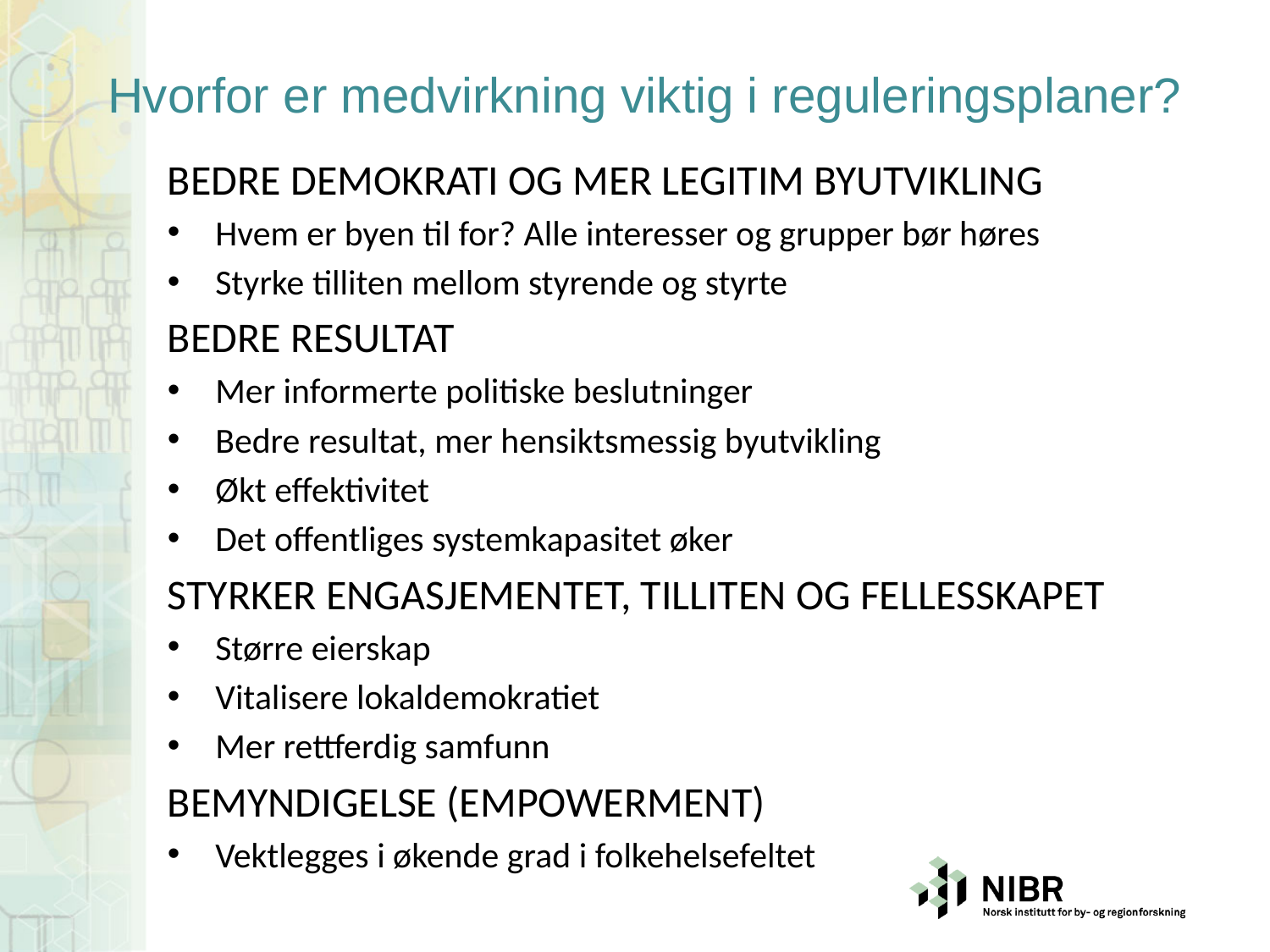

# Hvorfor er medvirkning viktig i reguleringsplaner?
BEDRE DEMOKRATI OG MER LEGITIM BYUTVIKLING
Hvem er byen til for? Alle interesser og grupper bør høres
Styrke tilliten mellom styrende og styrte
BEDRE RESULTAT
Mer informerte politiske beslutninger
Bedre resultat, mer hensiktsmessig byutvikling
Økt effektivitet
Det offentliges systemkapasitet øker
STYRKER ENGASJEMENTET, TILLITEN OG FELLESSKAPET
Større eierskap
Vitalisere lokaldemokratiet
Mer rettferdig samfunn
BEMYNDIGELSE (EMPOWERMENT)
Vektlegges i økende grad i folkehelsefeltet